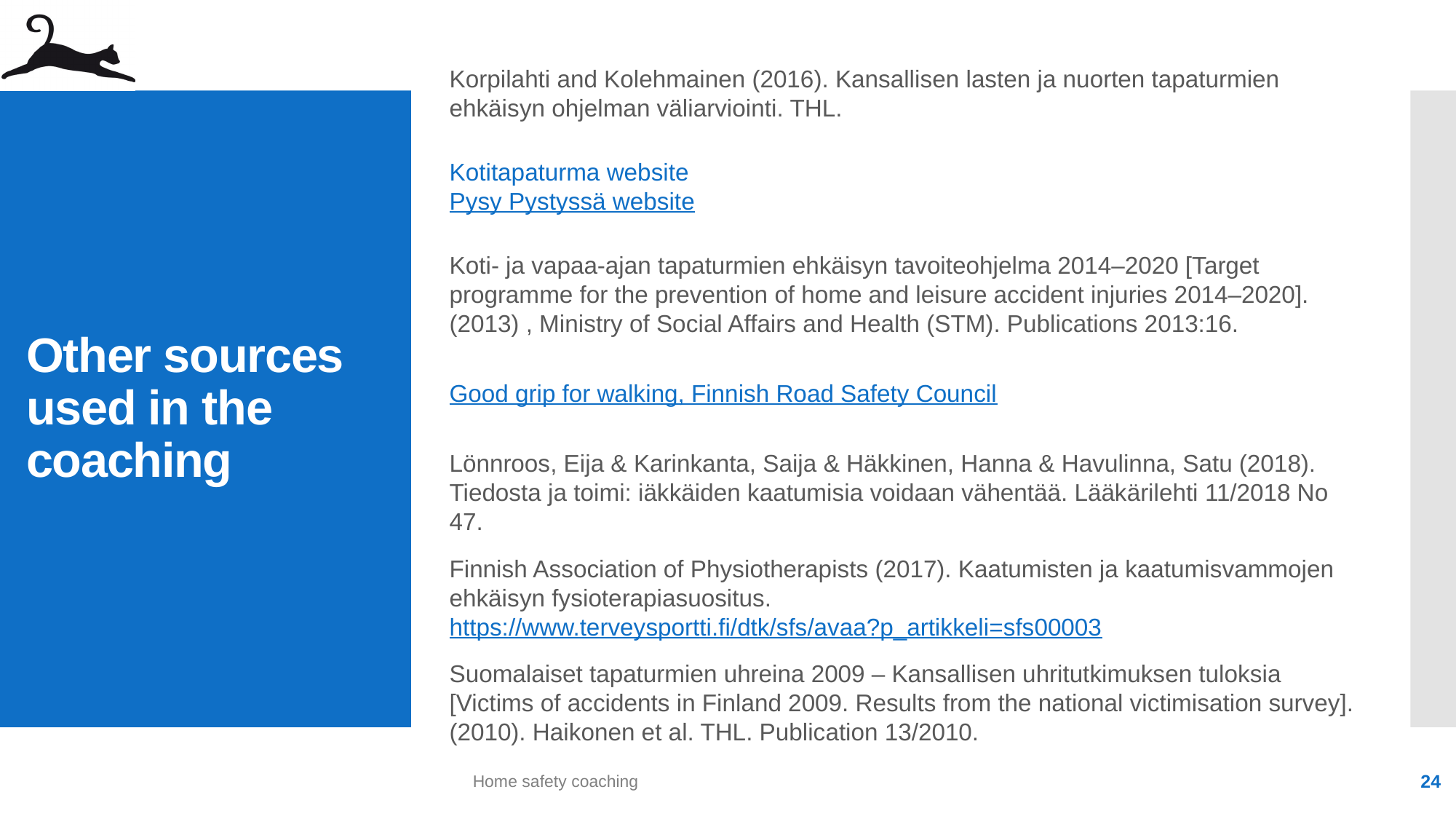

Korpilahti and Kolehmainen (2016). Kansallisen lasten ja nuorten tapaturmien ehkäisyn ohjelman väliarviointi. THL.
Kotitapaturma website
Pysy Pystyssä website
Koti- ja vapaa-ajan tapaturmien ehkäisyn tavoiteohjelma 2014–2020 [Target programme for the prevention of home and leisure accident injuries 2014–2020]. (2013) , Ministry of Social Affairs and Health (STM). Publications 2013:16.

Good grip for walking, Finnish Road Safety Council

Lönnroos, Eija & Karinkanta, Saija & Häkkinen, Hanna & Havulinna, Satu (2018). Tiedosta ja toimi: iäkkäiden kaatumisia voidaan vähentää. Lääkärilehti 11/2018 No 47.
Finnish Association of Physiotherapists (2017). Kaatumisten ja kaatumisvammojen ehkäisyn fysioterapiasuositus. https://www.terveysportti.fi/dtk/sfs/avaa?p_artikkeli=sfs00003
Suomalaiset tapaturmien uhreina 2009 – Kansallisen uhritutkimuksen tuloksia [Victims of accidents in Finland 2009. Results from the national victimisation survey]. (2010). Haikonen et al. THL. Publication 13/2010.

# Other sources used in the coaching
Home safety coaching
24